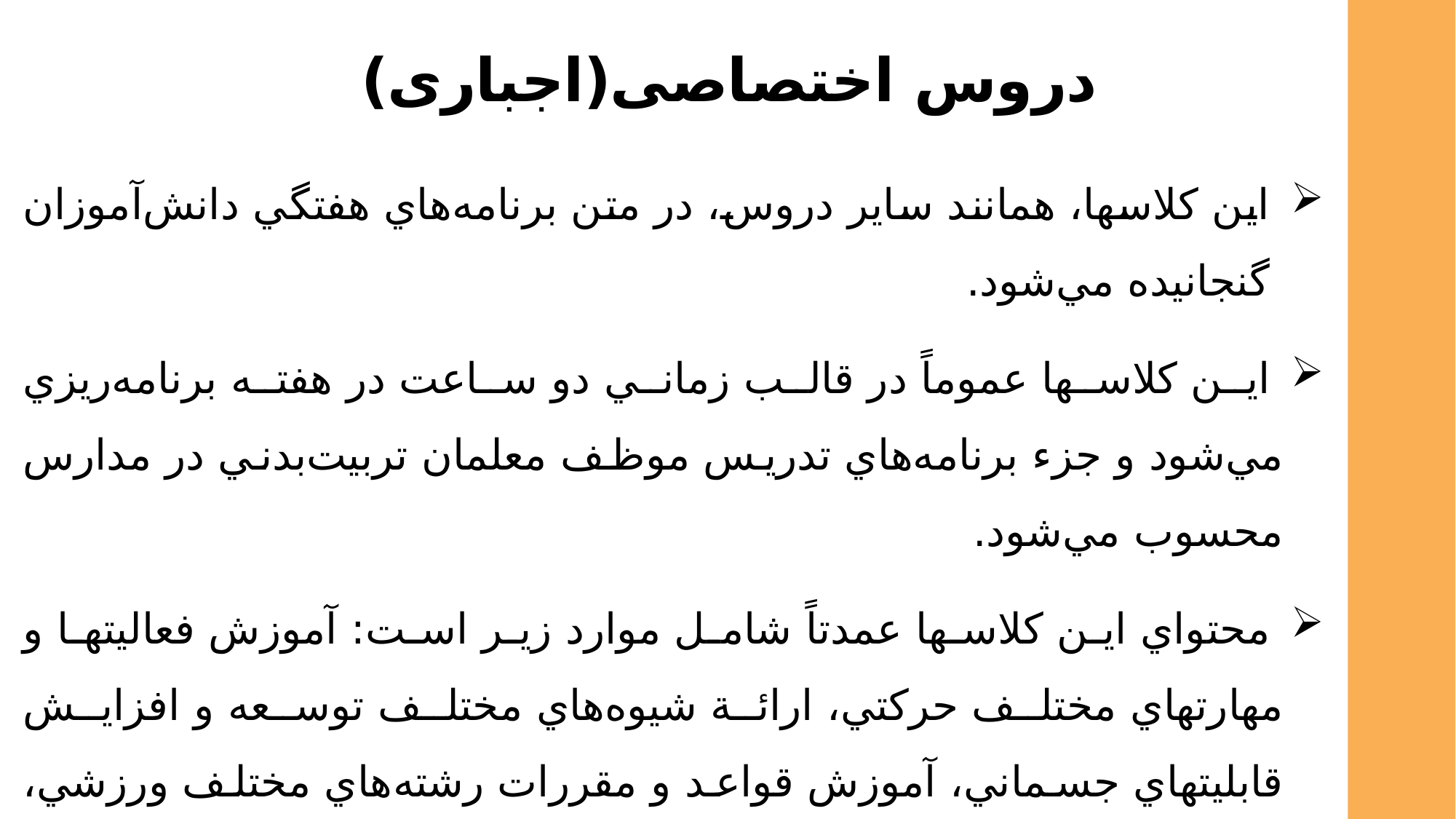

# دروس اختصاصی(اجباری)
اين كلاسها، همانند ساير دروس‌، در متن برنامه‌هاي هفتگي دانش‌آموزان گنجانيده مي‌شود.
 اين كلاسها عموماً در قالب زماني دو ساعت در هفته برنامه‌ريزي مي‌شود و جزء برنامه‌هاي تدريس موظف معلمان تربيت‌بدني در مدارس محسوب مي‌شود.
 محتواي اين كلاسها عمدتاً شامل موارد زير است‌: آموزش فعاليتها و مهارتهاي مختلف حركتي‌، ارائة شيوه‌هاي مختلف توسعه و افزايش قابليتهاي جسماني‌، آموزش قواعد و مقررات رشته‌هاي مختلف ورزشي‌، آموزش شيوه‌هاي صحيح اجراي تمرينهاي ورزشي با رعايت تمام مسائل و اصول پرورشي و تربيتي و سلامتي‌.